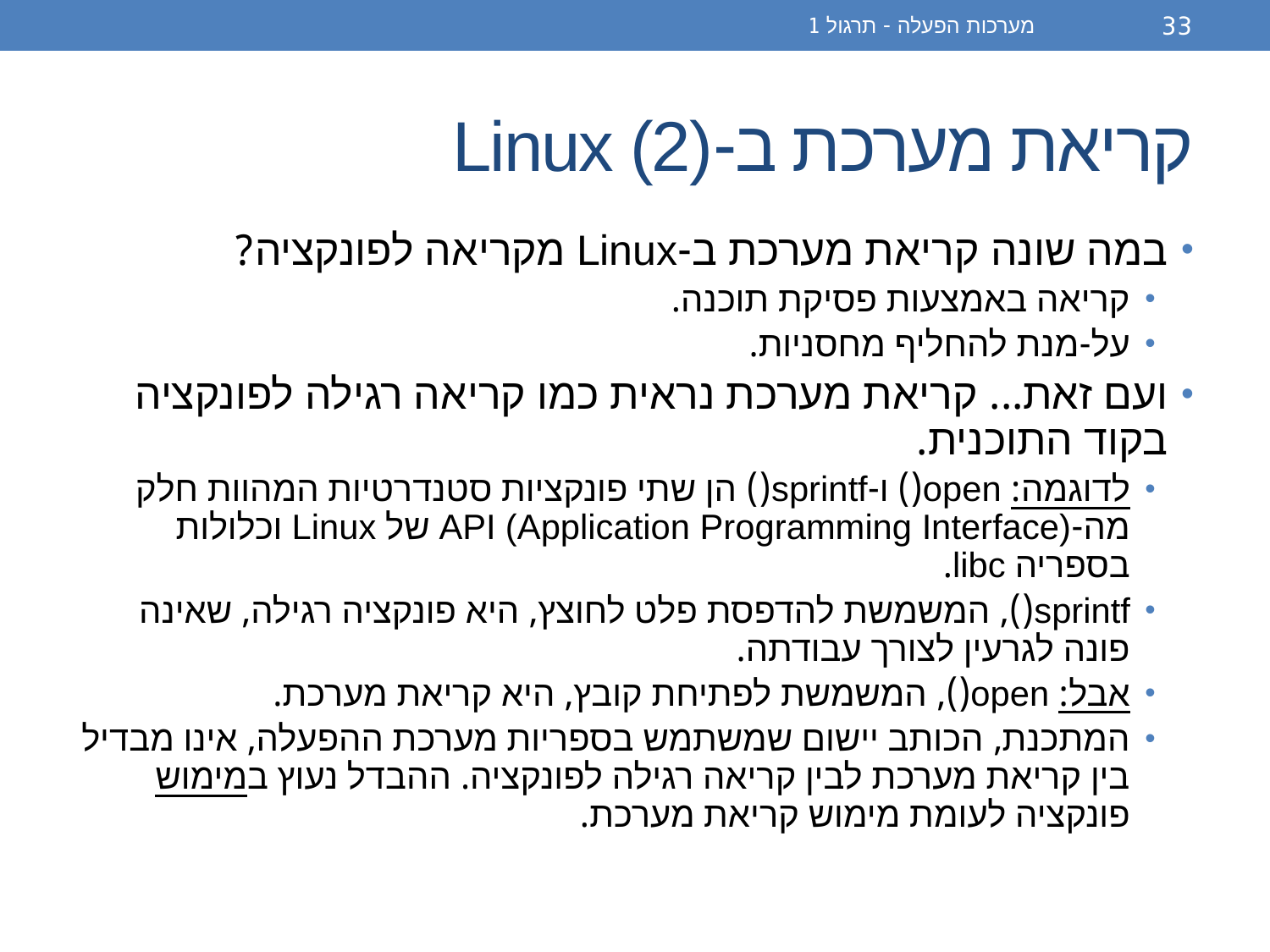

מערכות הפעלה - תרגול 1
33
# קריאת מערכת ב-Linux (2)
במה שונה קריאת מערכת ב-Linux מקריאה לפונקציה?
קריאה באמצעות פסיקת תוכנה.
על-מנת להחליף מחסניות.
ועם זאת... קריאת מערכת נראית כמו קריאה רגילה לפונקציה בקוד התוכנית.
לדוגמה: open() ו-sprintf() הן שתי פונקציות סטנדרטיות המהוות חלק מה-API (Application Programming Interface) של Linux וכלולות בספריה libc.
sprintf(), המשמשת להדפסת פלט לחוצץ, היא פונקציה רגילה, שאינה פונה לגרעין לצורך עבודתה.
אבל: open(), המשמשת לפתיחת קובץ, היא קריאת מערכת.
המתכנת, הכותב יישום שמשתמש בספריות מערכת ההפעלה, אינו מבדיל בין קריאת מערכת לבין קריאה רגילה לפונקציה. ההבדל נעוץ במימוש פונקציה לעומת מימוש קריאת מערכת.